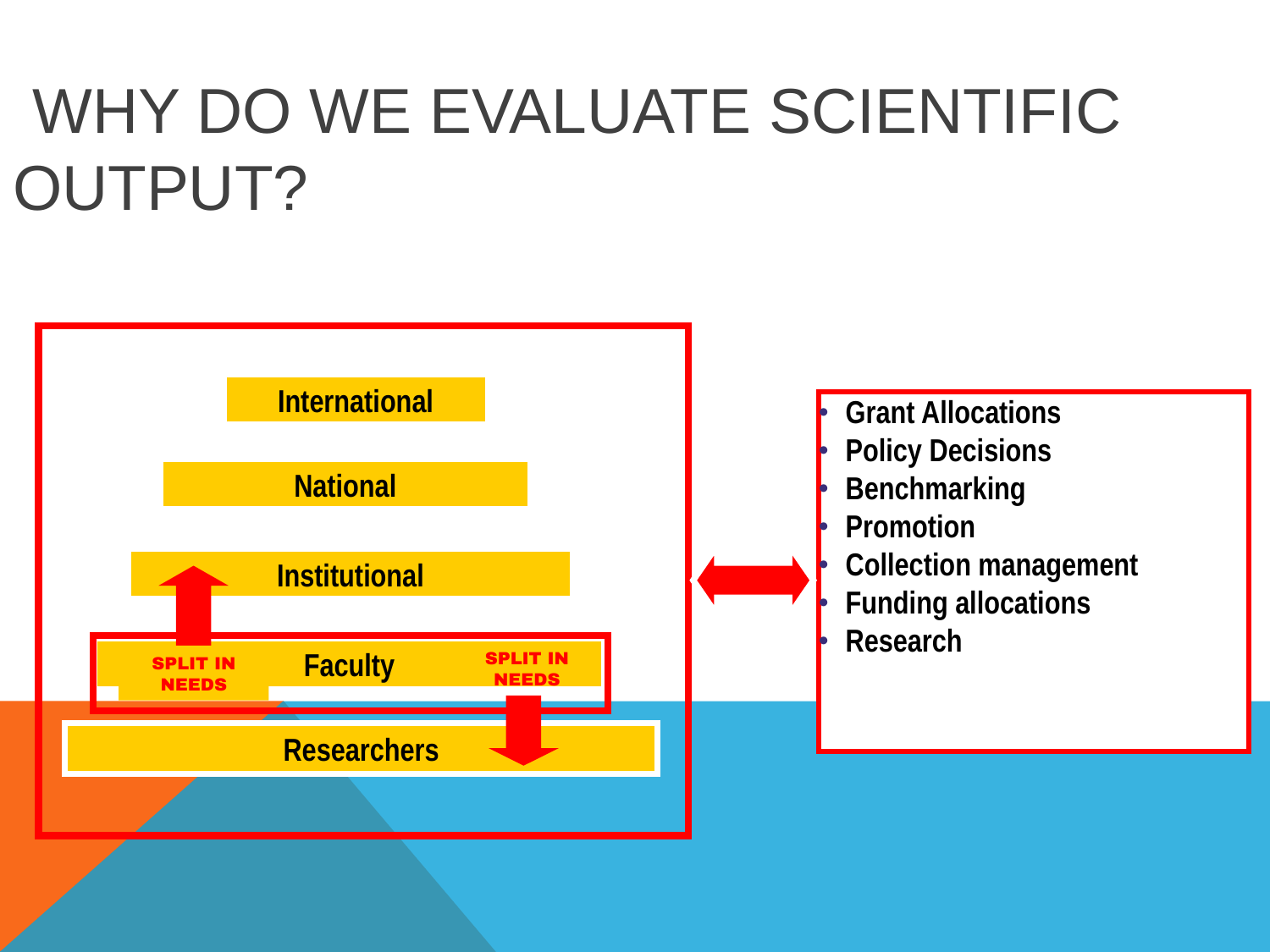

# Why do we evaluate scientific output?

International
Grant Allocations
Policy Decisions
Benchmarking
Promotion
Collection management
Funding allocations
Research
National

Institutional

Faculty
SPLIT IN NEEDS
SPLIT IN NEEDS

Researchers